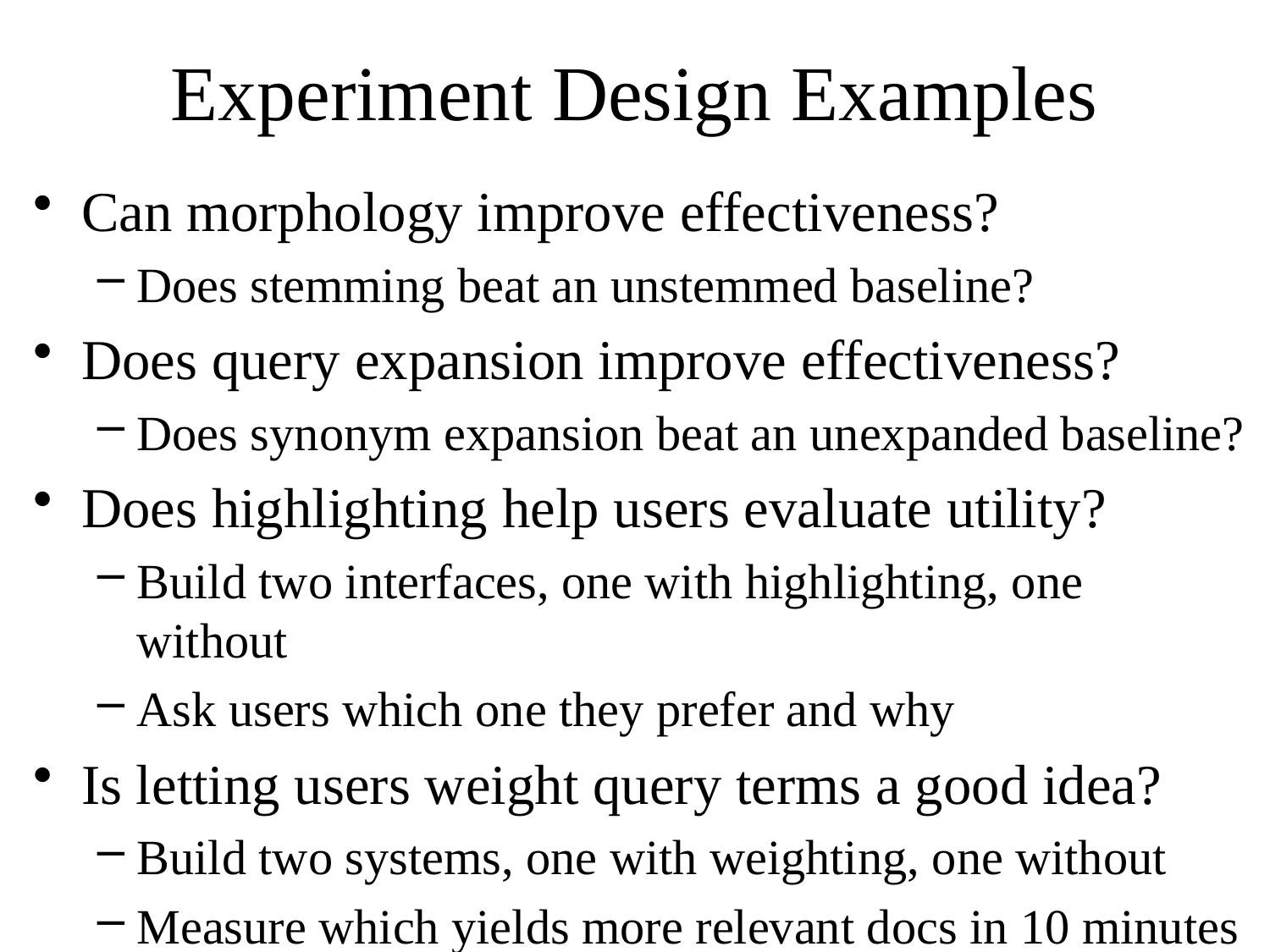

# Experiment Design Examples
Can morphology improve effectiveness?
Does stemming beat an unstemmed baseline?
Does query expansion improve effectiveness?
Does synonym expansion beat an unexpanded baseline?
Does highlighting help users evaluate utility?
Build two interfaces, one with highlighting, one without
Ask users which one they prefer and why
Is letting users weight query terms a good idea?
Build two systems, one with weighting, one without
Measure which yields more relevant docs in 10 minutes